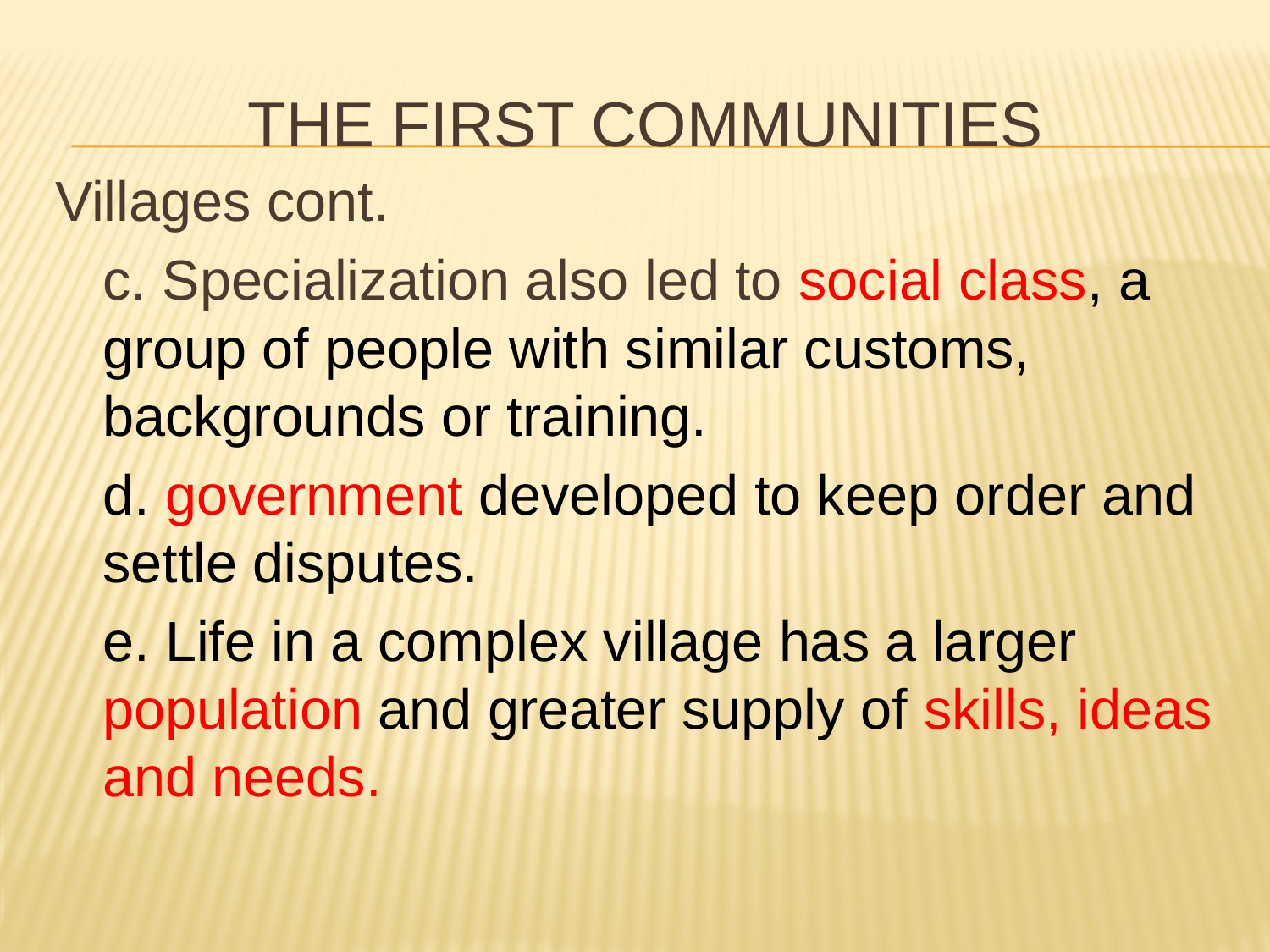

THE FIRST COMMUNITIES
Villages cont.
	c. Specialization also led to social class, a group of people with similar customs, backgrounds or training.
	d. government developed to keep order and settle disputes.
	e. Life in a complex village has a larger population and greater supply of skills, ideas and needs.